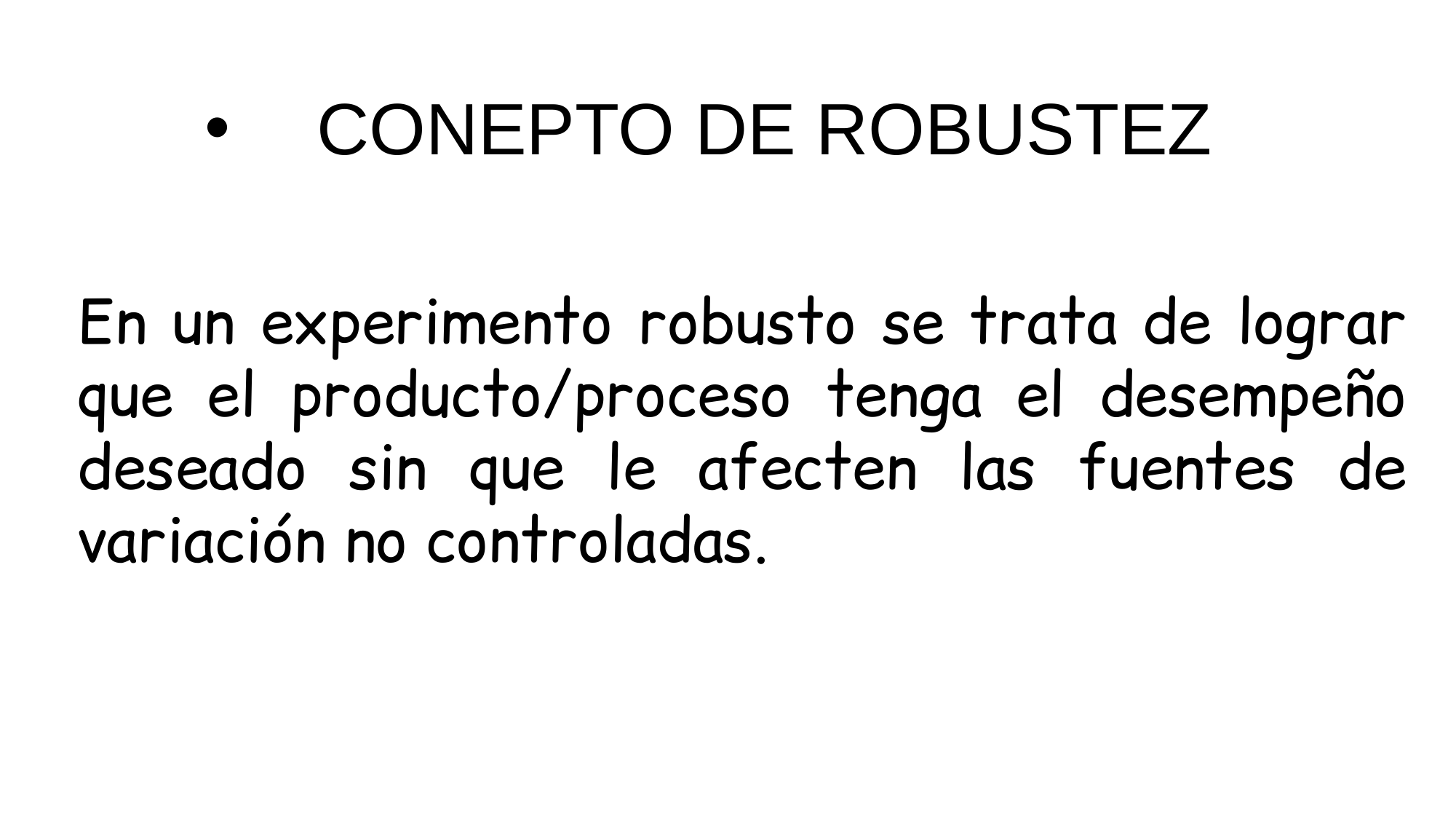

CONEPTO DE ROBUSTEZ
En un experimento robusto se trata de lograr que el producto/proceso tenga el desempeño deseado sin que le afecten las fuentes de variación no controladas.